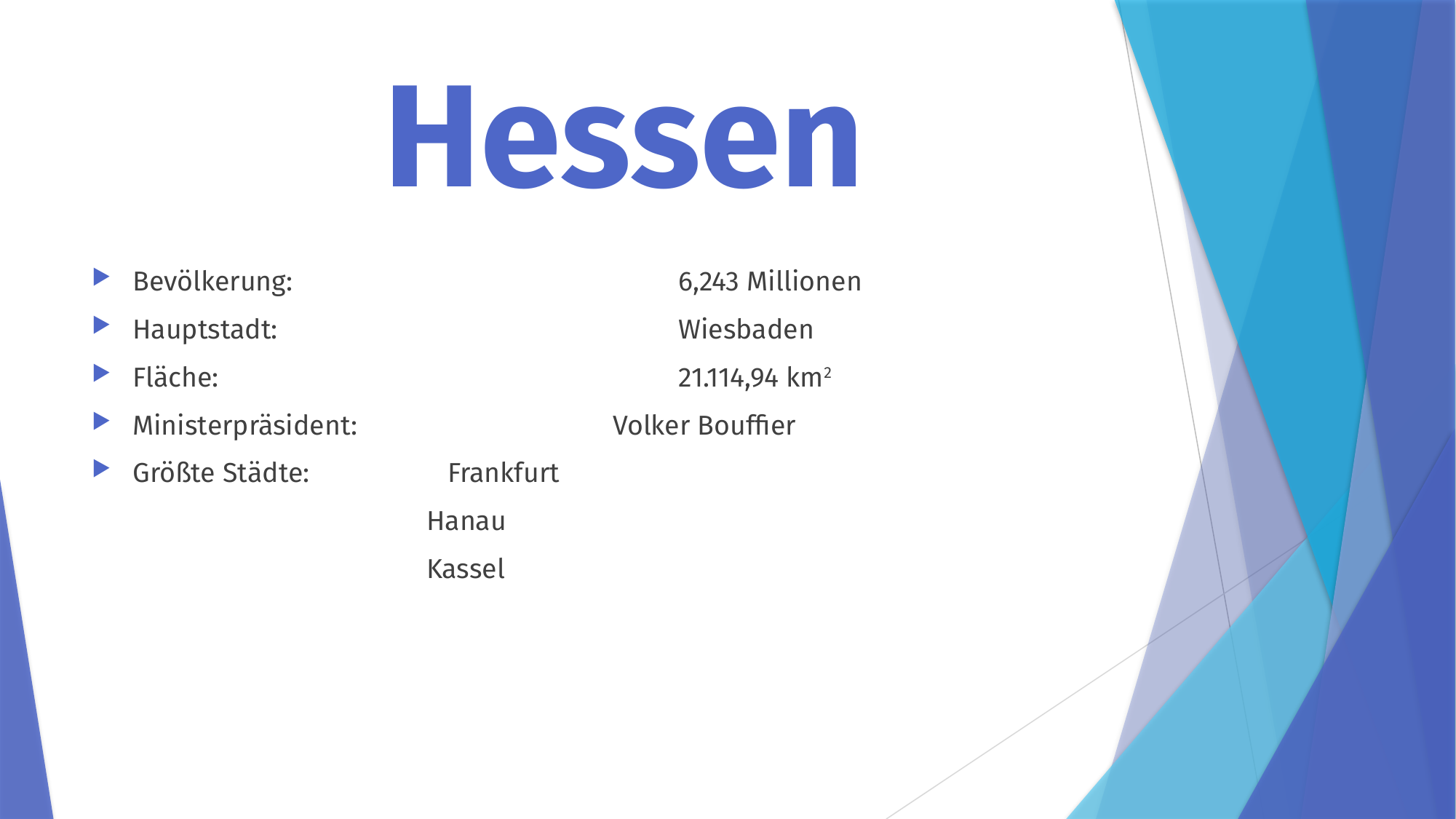

# Hessen
Bevölkerung:				6,243 Millionen
Hauptstadt:				Wiesbaden
Fläche:					21.114,94 km2
Ministerpräsident:		      Volker Bouffier
Größte Städte:                   Frankfurt
                                              Hanau
                                              Kassel